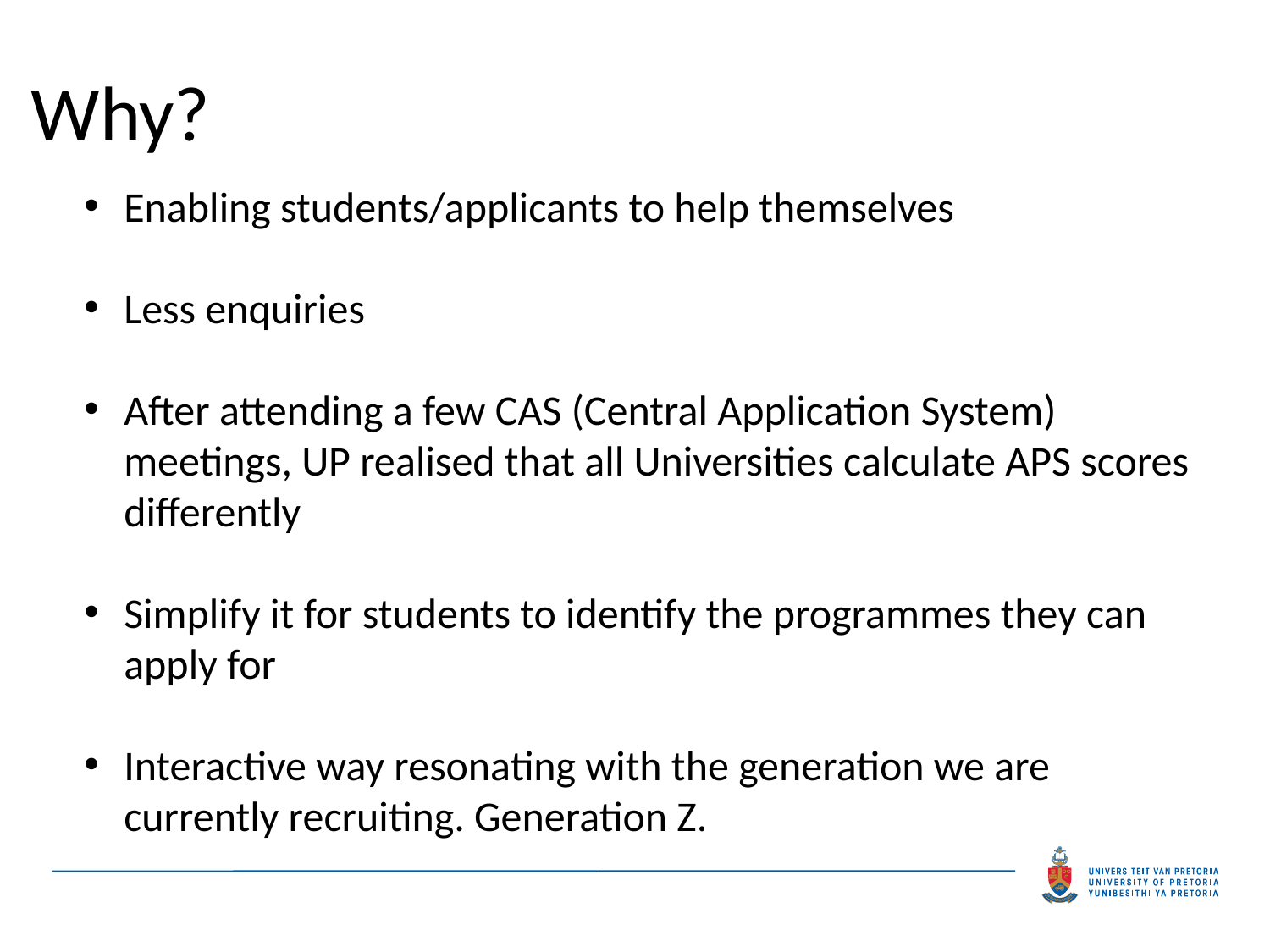

Why?
Enabling students/applicants to help themselves

Less enquiries

After attending a few CAS (Central Application System) meetings, UP realised that all Universities calculate APS scores differently

Simplify it for students to identify the programmes they can apply for

Interactive way resonating with the generation we are currently recruiting. Generation Z.